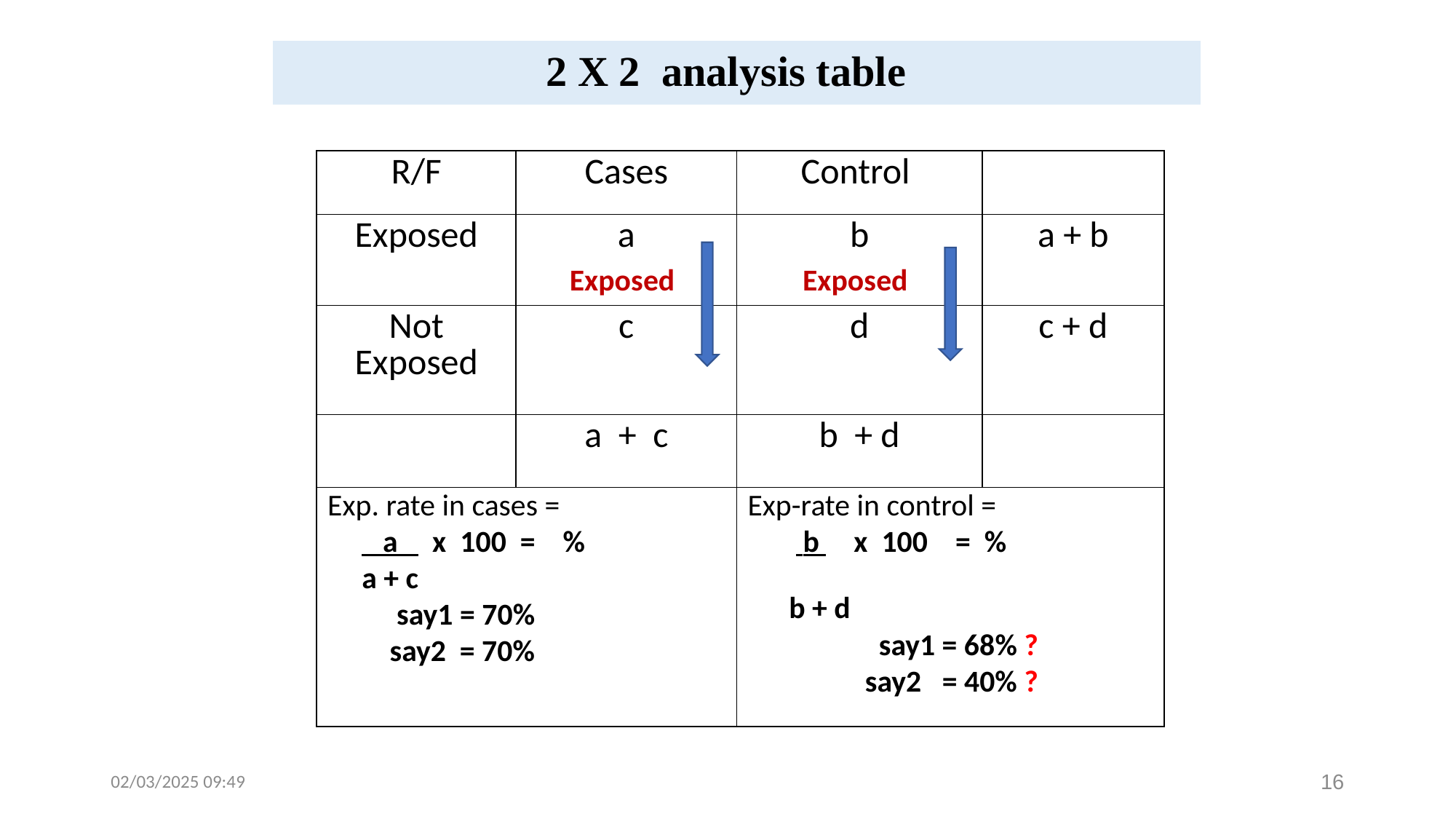

# 2 X 2  analysis table
| R/F | Cases | Control |  |
| --- | --- | --- | --- |
| Exposed | a Exposed | b Exposed | a + b |
| Not Exposed | c | d | c + d |
|  | a + c | b + d |  |
| Exp. rate in cases = a x 100 = % a + c say1 = 70% say2 = 70% |  | Exp-rate in control = b x 100 = % b + d say1 = 68% ? say2 = 40% ? |  |

02/03/2025 09:49
16